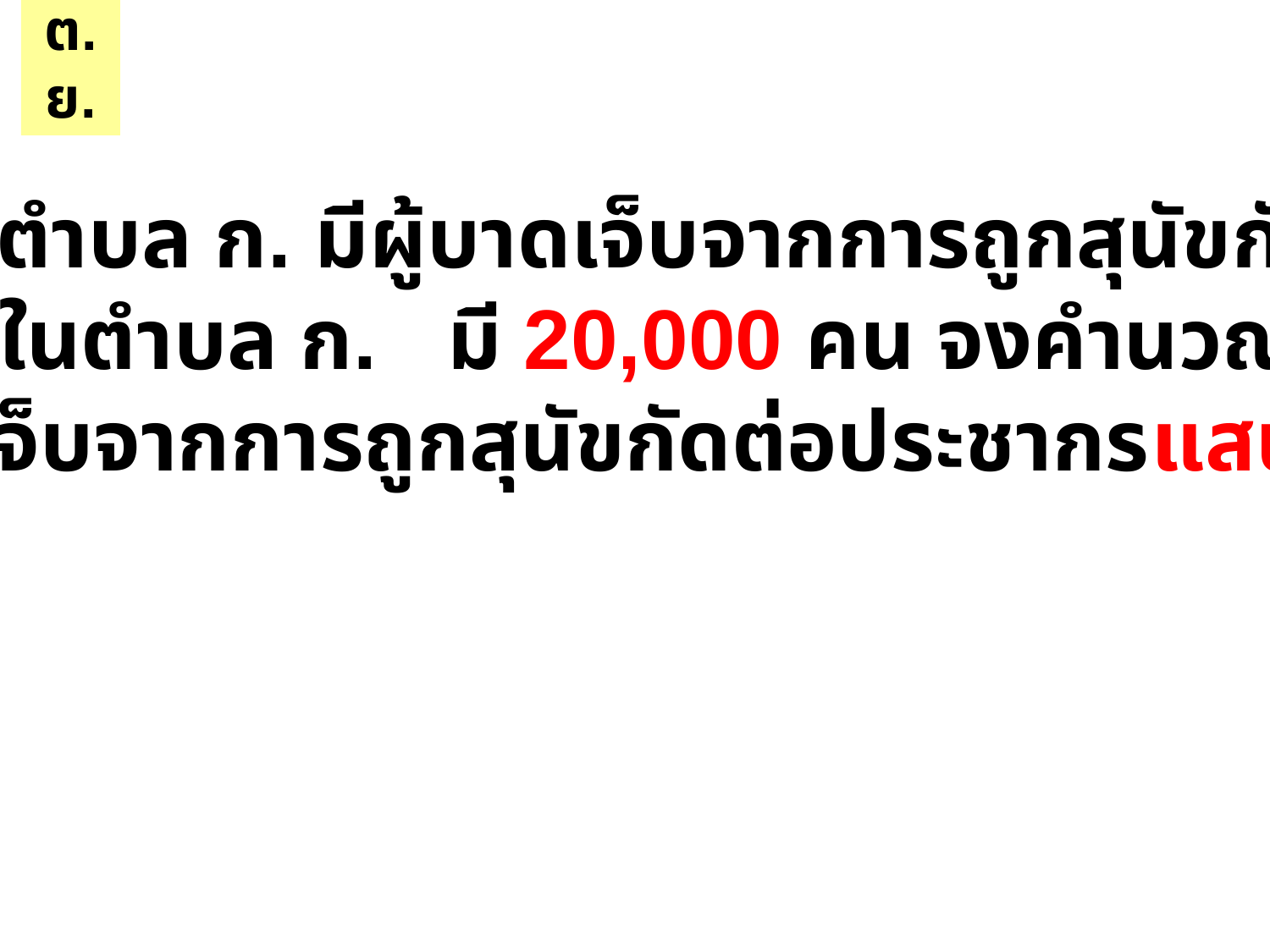

ต.ย.
 ปี 2556 ตำบล ก. มีผู้บาดเจ็บจากการถูกสุนัขกัด 20 ราย
ประชากรในตำบล ก.   มี 20,000 คน จงคำนวณหาอัตรา
การบาดเจ็บจากการถูกสุนัขกัดต่อประชากรแสนคน